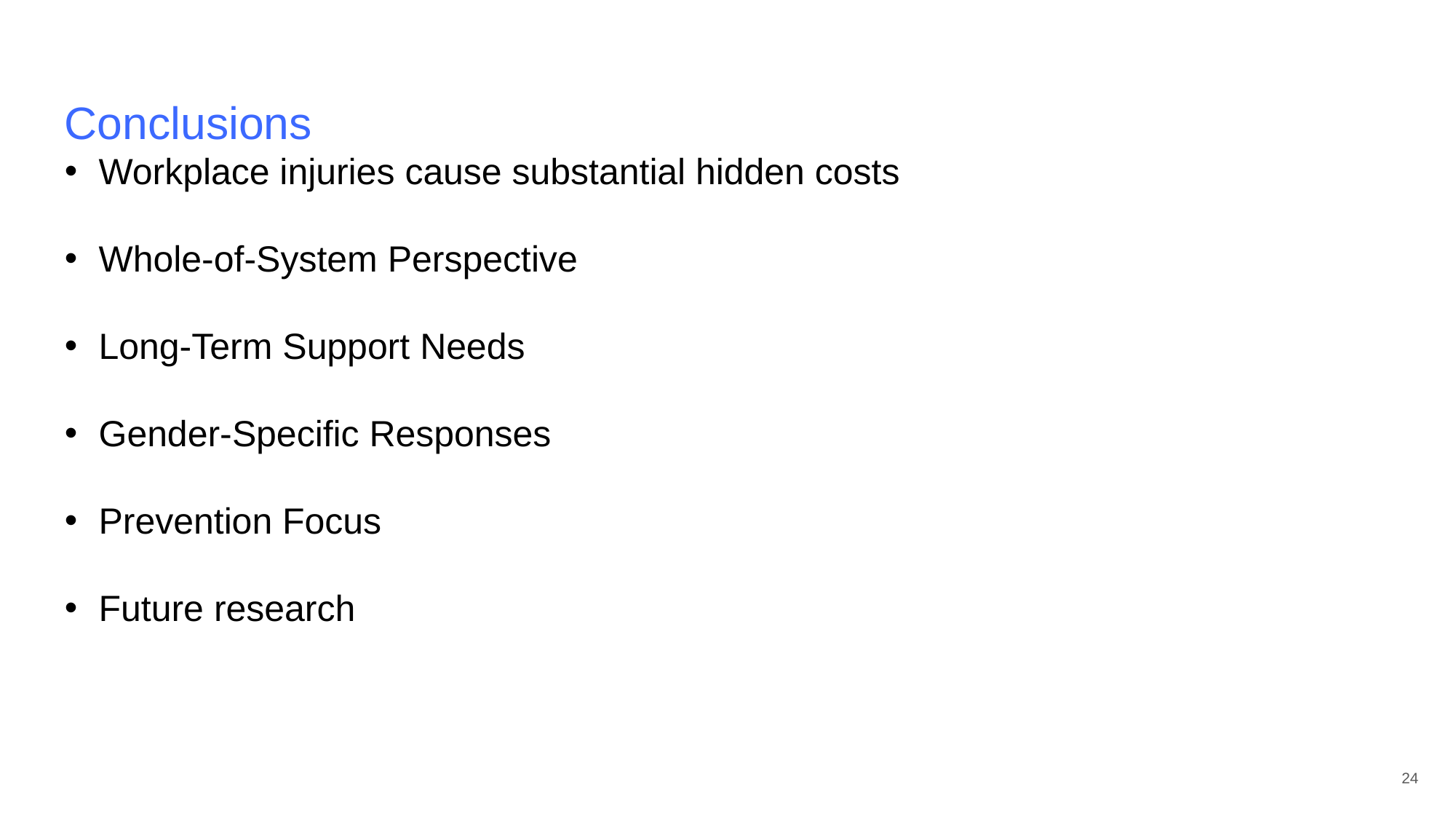

Conclusions
Workplace injuries cause substantial hidden costs

Whole-of-System Perspective

Long-Term Support Needs

Gender-Specific Responses

Prevention Focus

Future research
24